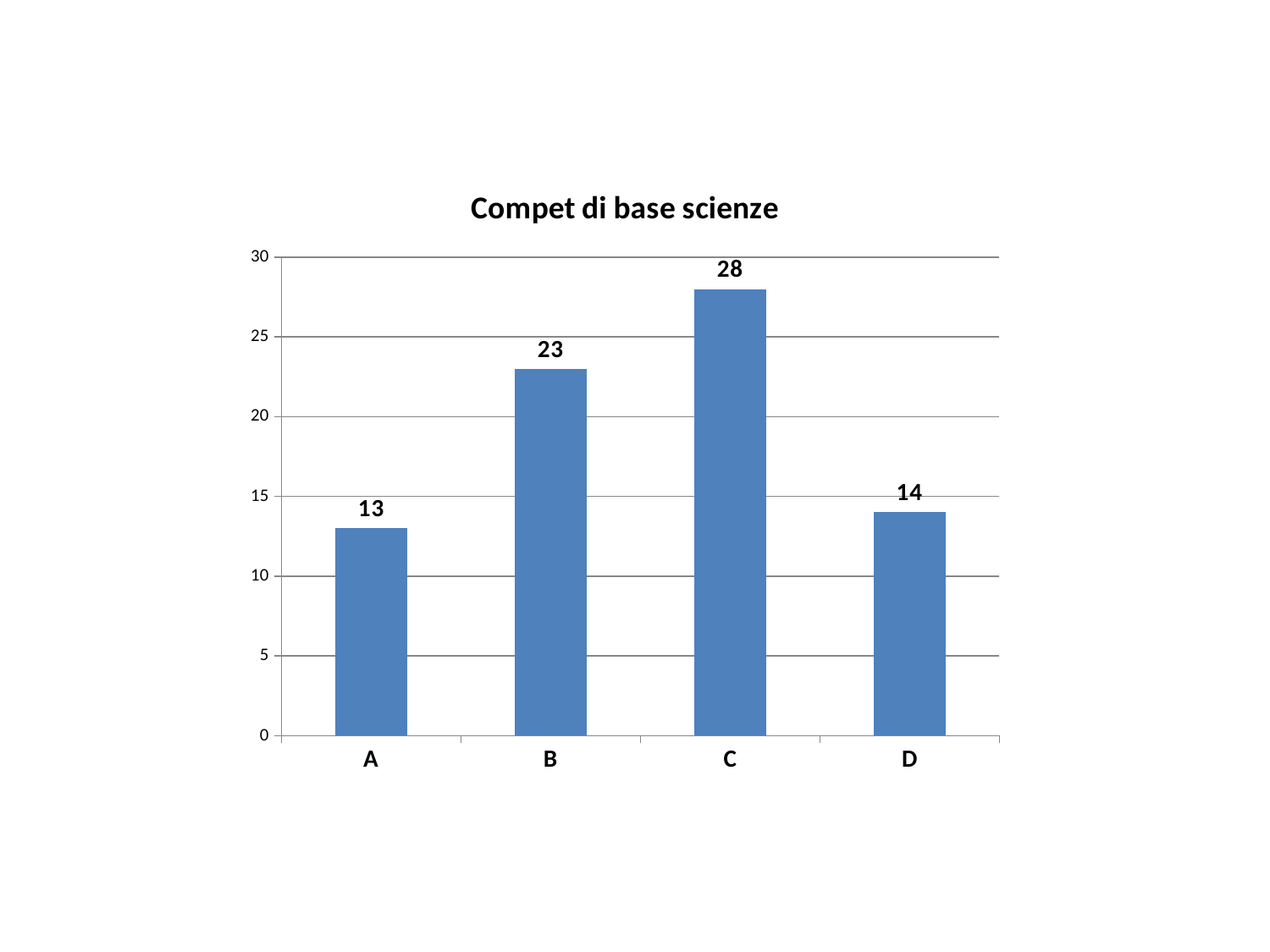

### Chart:

| Category | Compet di base scienze |
|---|---|
| A | 13.0 |
| B | 23.0 |
| C | 28.0 |
| D | 14.0 |